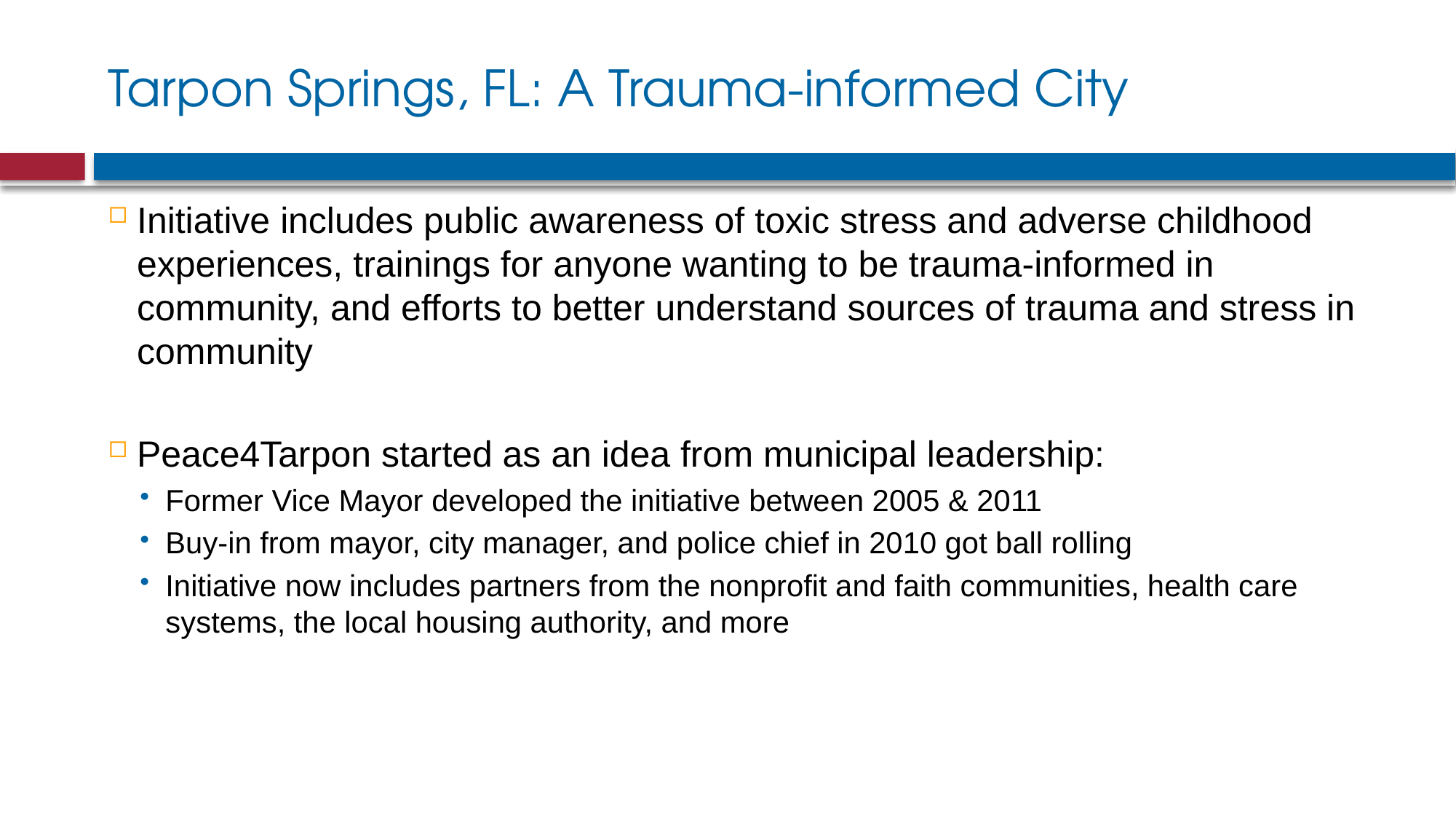

# Tarpon Springs, FL: A Trauma-informed City
Initiative includes public awareness of toxic stress and adverse childhood experiences, trainings for anyone wanting to be trauma-informed in community, and efforts to better understand sources of trauma and stress in community

Peace4Tarpon started as an idea from municipal leadership:
Former Vice Mayor developed the initiative between 2005 & 2011
Buy-in from mayor, city manager, and police chief in 2010 got ball rolling
Initiative now includes partners from the nonprofit and faith communities, health care systems, the local housing authority, and more